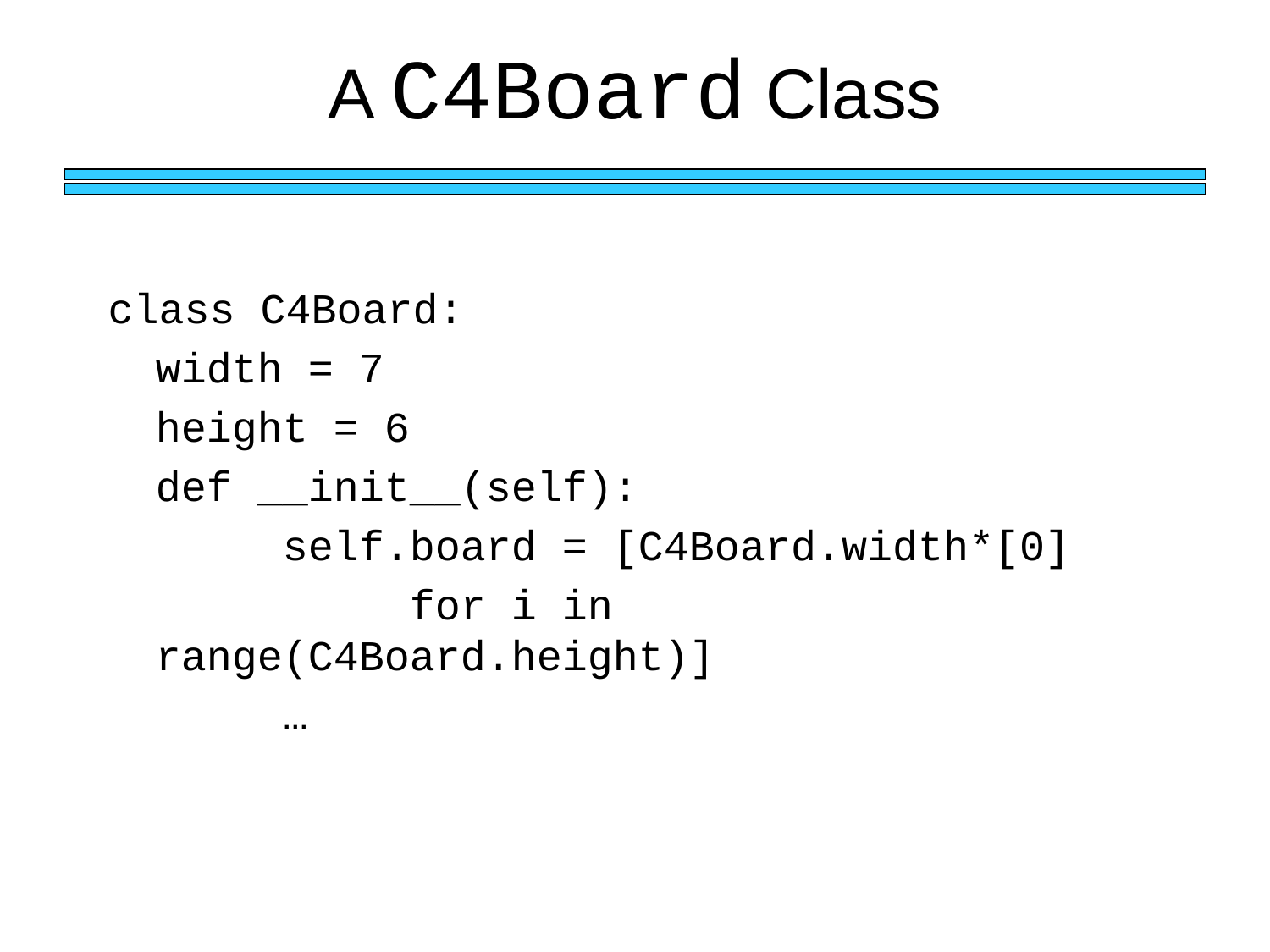

# A C4Board Class
class C4Board:
	width = 7
	height = 6
	def __init__(self):
		self.board = [C4Board.width*[0]
			for i in range(C4Board.height)]
		…